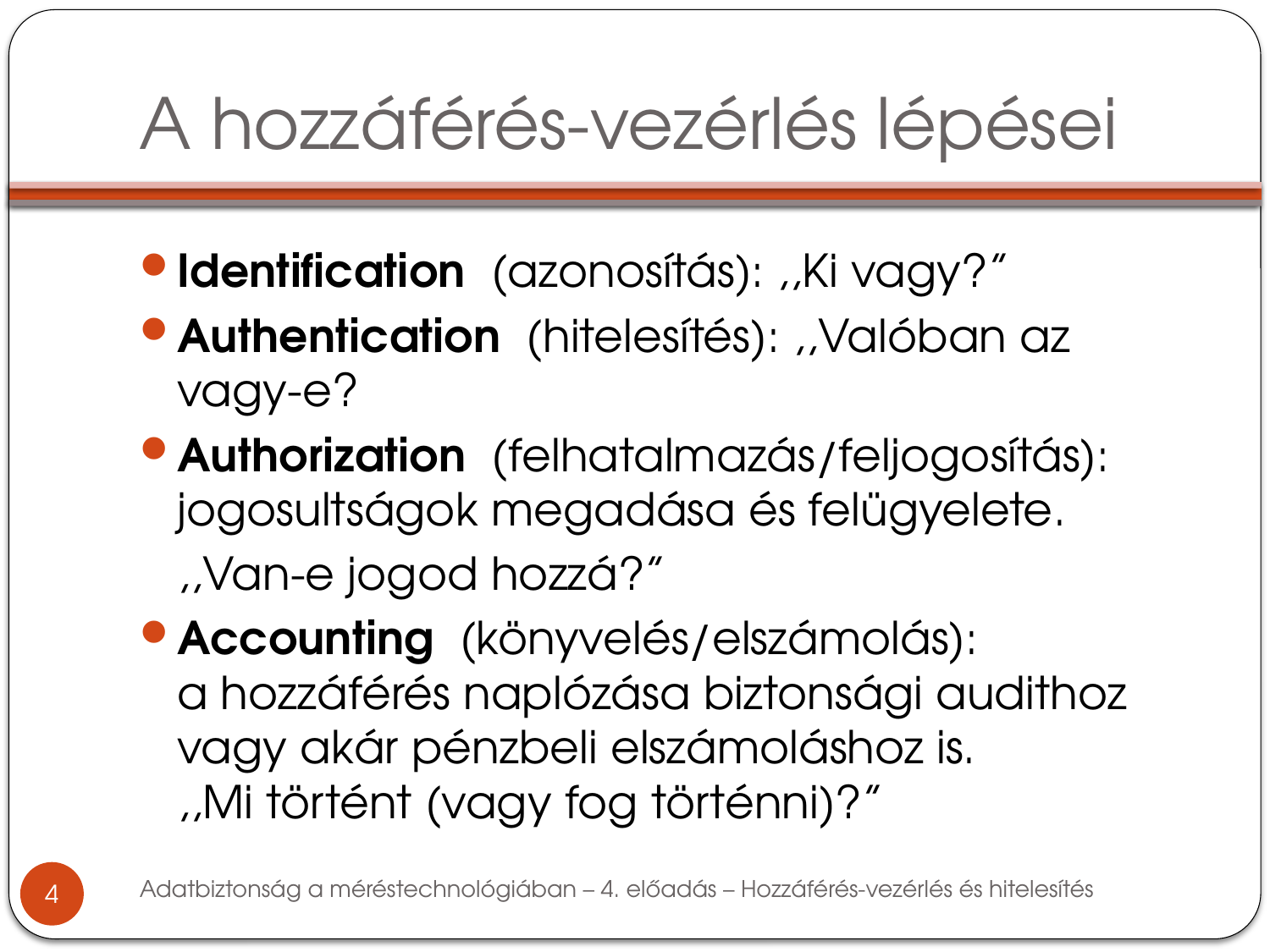

# A hozzáférés-vezérlés lépései
Identification  (azonosítás): ,,Ki vagy?”
Authentication  (hitelesítés): ,,Valóban az vagy-e?
Authorization  (felhatalmazás/feljogosítás): jogosultságok megadása és felügyelete.
	,,Van-e jogod hozzá?”
Accounting  (könyvelés/elszámolás):
a hozzáférés naplózása biztonsági audithoz vagy akár pénzbeli elszámoláshoz is.
,,Mi történt (vagy fog történni)?”
Adatbiztonság a méréstechnológiában – 4. előadás – Hozzáférés-vezérlés és hitelesítés
4